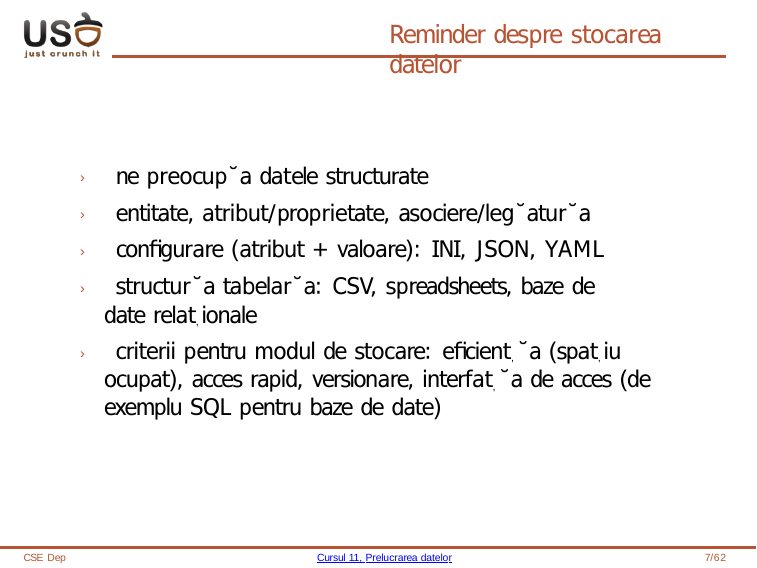

# Reminder despre stocarea datelor

›  ne preocup˘a datele structurate
›  entitate, atribut/proprietate, asociere/leg˘atur˘a
›  configurare (atribut + valoare): INI, JSON, YAML
›  structur˘a tabelar˘a: CSV, spreadsheets, baze de date relat, ionale
›  criterii pentru modul de stocare: eficient, ˘a (spat, iu ocupat), acces rapid, versionare, interfat, ˘a de acces (de exemplu SQL pentru baze de date)

CSE Dep
Cursul 11, Prelucrarea datelor
7/62